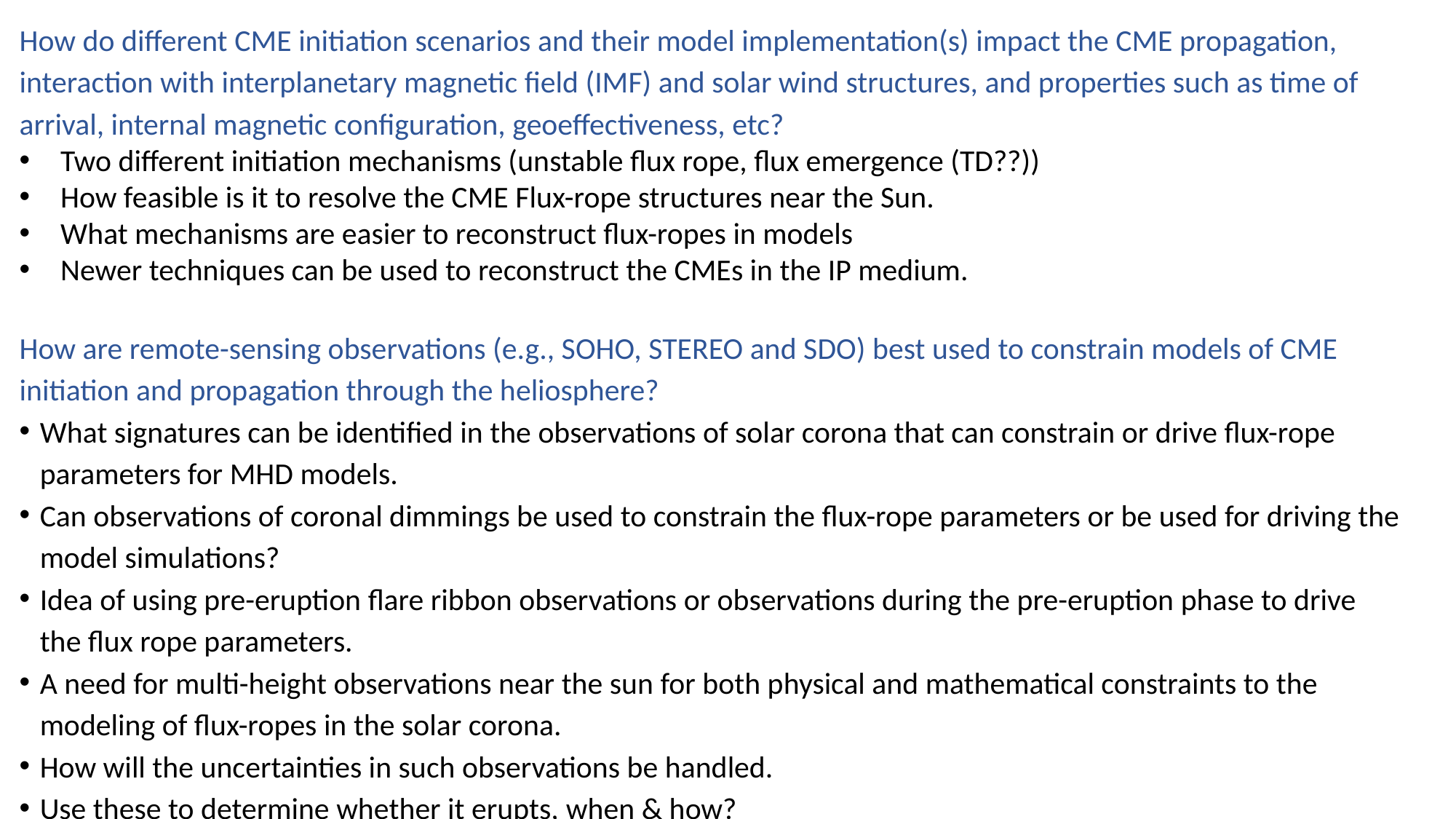

How do different CME initiation scenarios and their model implementation(s) impact the CME propagation, interaction with interplanetary magnetic field (IMF) and solar wind structures, and properties such as time of arrival, internal magnetic configuration, geoeffectiveness, etc?
Two different initiation mechanisms (unstable flux rope, flux emergence (TD??))
How feasible is it to resolve the CME Flux-rope structures near the Sun.
What mechanisms are easier to reconstruct flux-ropes in models
Newer techniques can be used to reconstruct the CMEs in the IP medium.

How are remote-sensing observations (e.g., SOHO, STEREO and SDO) best used to constrain models of CME initiation and propagation through the heliosphere?
What signatures can be identified in the observations of solar corona that can constrain or drive flux-rope parameters for MHD models.
Can observations of coronal dimmings be used to constrain the flux-rope parameters or be used for driving the model simulations?
Idea of using pre-eruption flare ribbon observations or observations during the pre-eruption phase to drive the flux rope parameters.
A need for multi-height observations near the sun for both physical and mathematical constraints to the modeling of flux-ropes in the solar corona.
How will the uncertainties in such observations be handled.
Use these to determine whether it erupts, when & how?